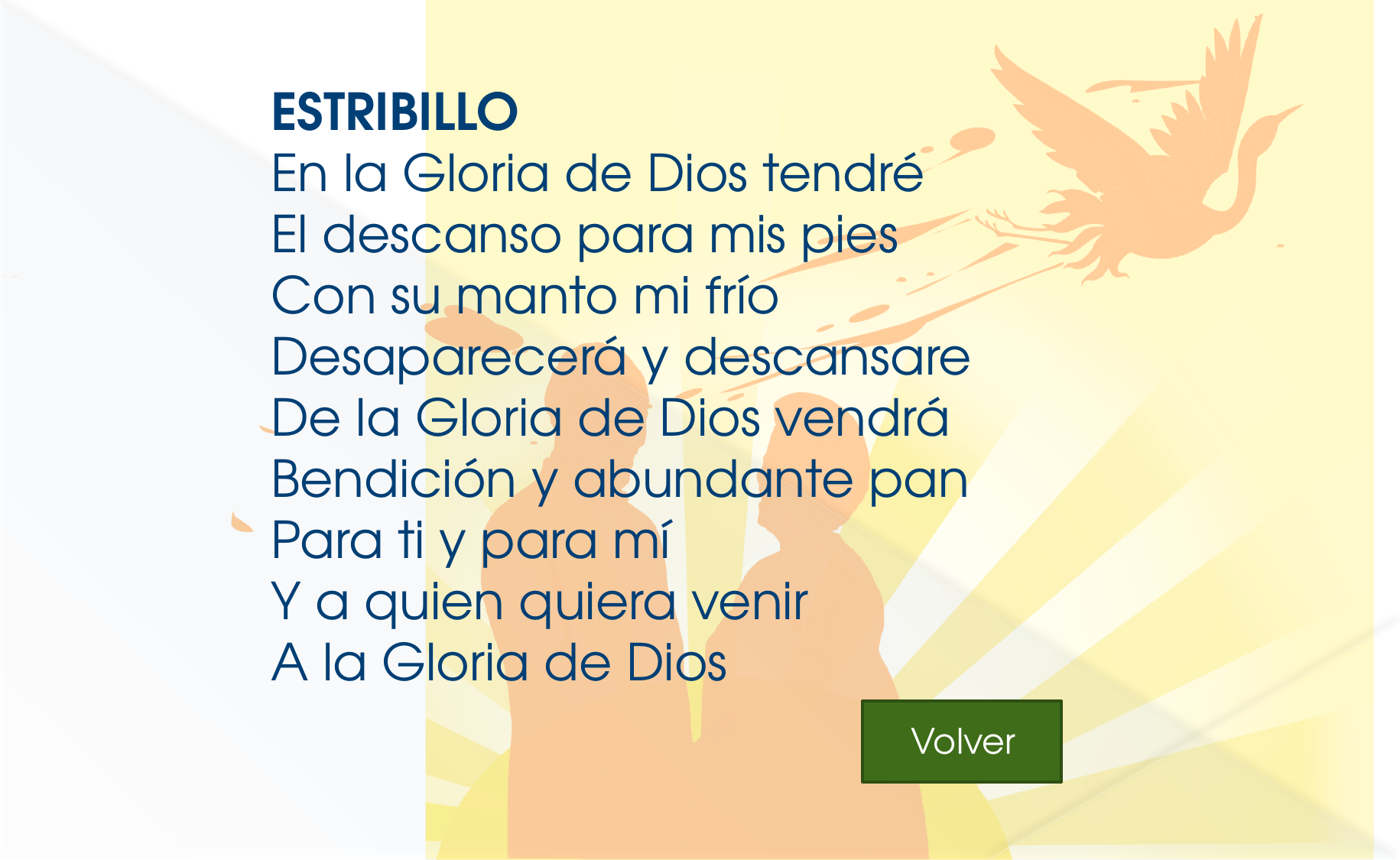

ESTRIBILLO
En la Gloria de Dios tendré 
El descanso para mis pies 
Con su manto mi frío 
Desaparecerá y descansare 
De la Gloria de Dios vendrá 
Bendición y abundante pan 
Para ti y para mí 
Y a quien quiera venir 
A la Gloria de Dios

 Volver